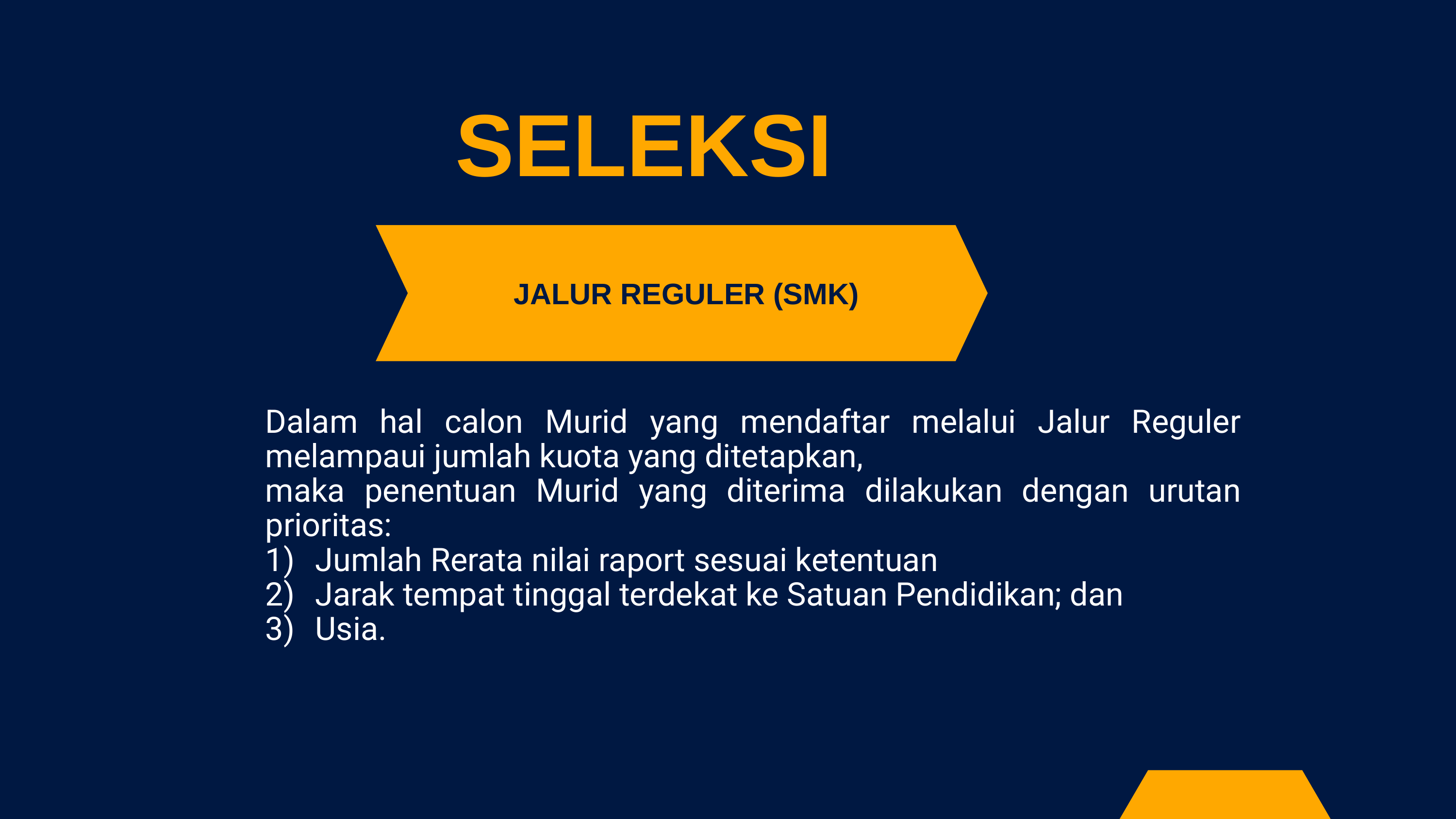

SELEKSI

JALUR REGULER (SMK)
Dalam hal calon Murid yang mendaftar melalui Jalur Reguler melampaui jumlah kuota yang ditetapkan,
maka penentuan Murid yang diterima dilakukan dengan urutan prioritas:
1) 	Jumlah Rerata nilai raport sesuai ketentuan
2)	Jarak tempat tinggal terdekat ke Satuan Pendidikan; dan
3) 	Usia.